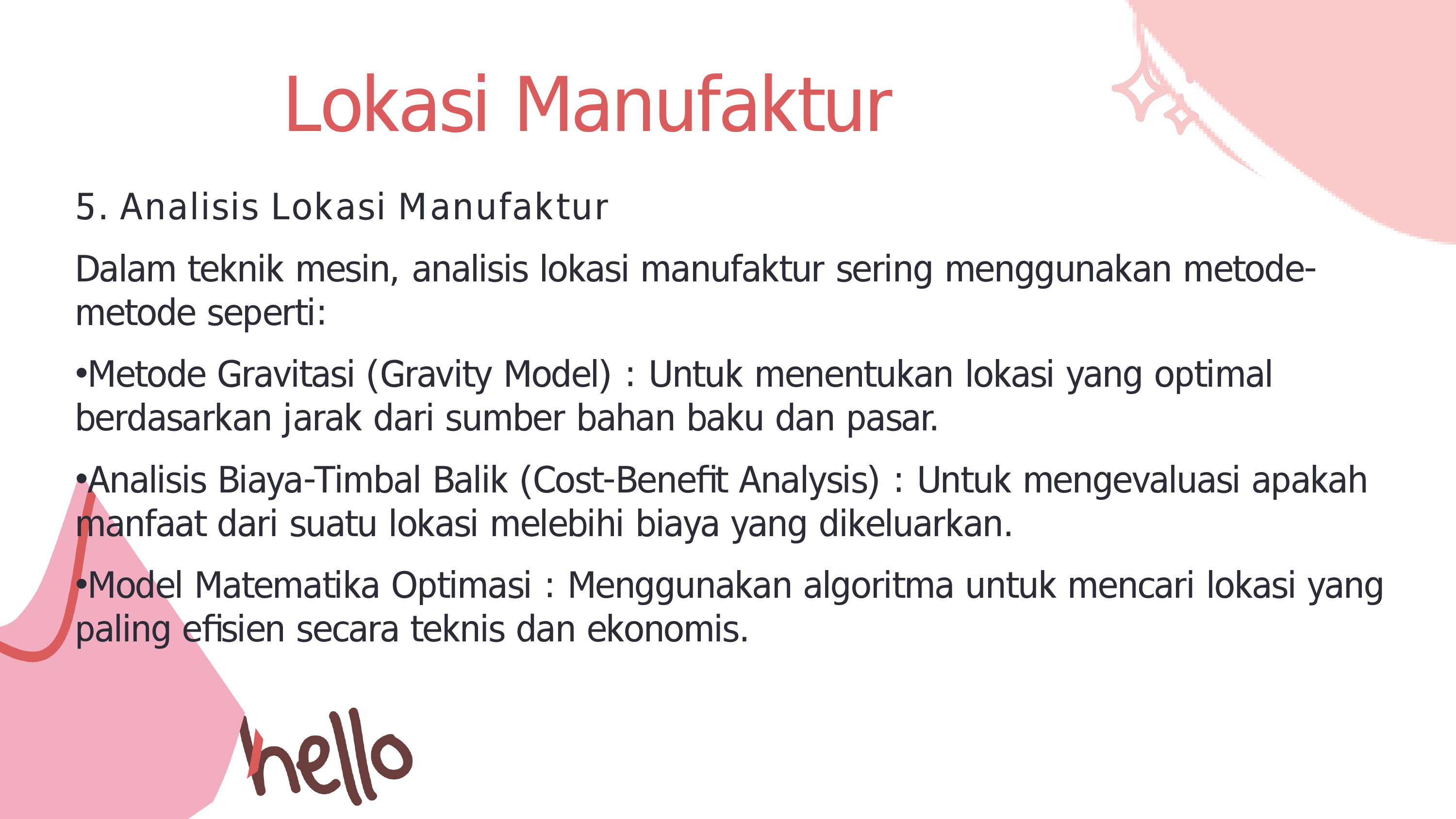

Lokasi Manufaktur
5. Analisis Lokasi Manufaktur
Dalam teknik mesin, analisis lokasi manufaktur sering menggunakan metode-metode seperti:
Metode Gravitasi (Gravity Model) : Untuk menentukan lokasi yang optimal berdasarkan jarak dari sumber bahan baku dan pasar.
Analisis Biaya-Timbal Balik (Cost-Benefit Analysis) : Untuk mengevaluasi apakah manfaat dari suatu lokasi melebihi biaya yang dikeluarkan.
Model Matematika Optimasi : Menggunakan algoritma untuk mencari lokasi yang paling efisien secara teknis dan ekonomis.